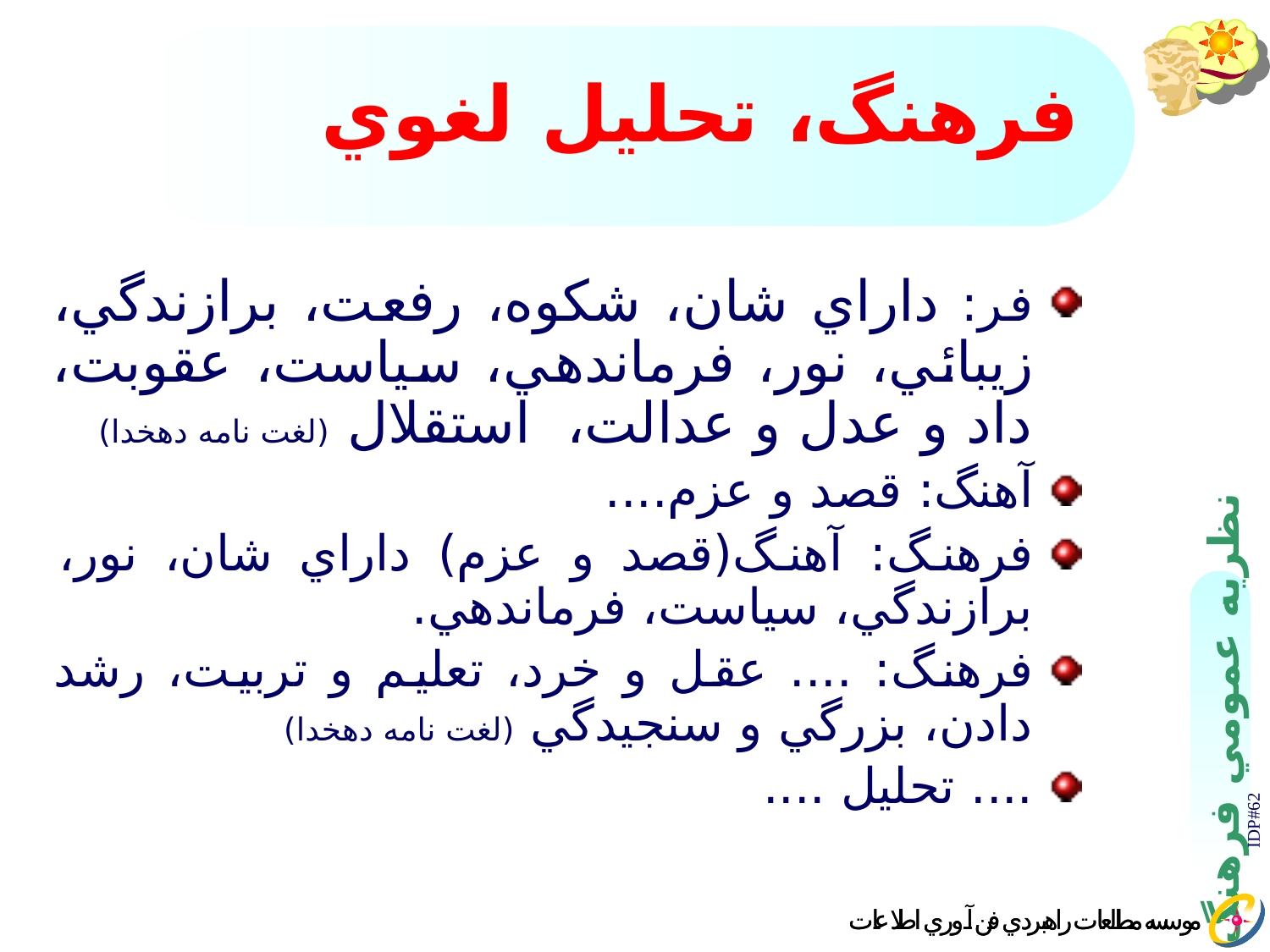

# فرهنگ، تحليل لغوي
فر: داراي شان، شكوه، رفعت، برازندگي، زيبائي، نور، فرماندهي،‌ سياست، عقوبت، داد و عدل و عدالت،  استقلال (لغت نامه دهخدا)
آهنگ: قصد و عزم....
فرهنگ:‌ آهنگ(قصد و عزم) داراي شان، نور، برازندگي، سياست، فرماندهي.
فرهنگ: .... عقل و خرد، تعليم و تربيت، رشد دادن، بزرگي و سنجيدگي (لغت نامه دهخدا)
.... تحليل ....
IDP#62